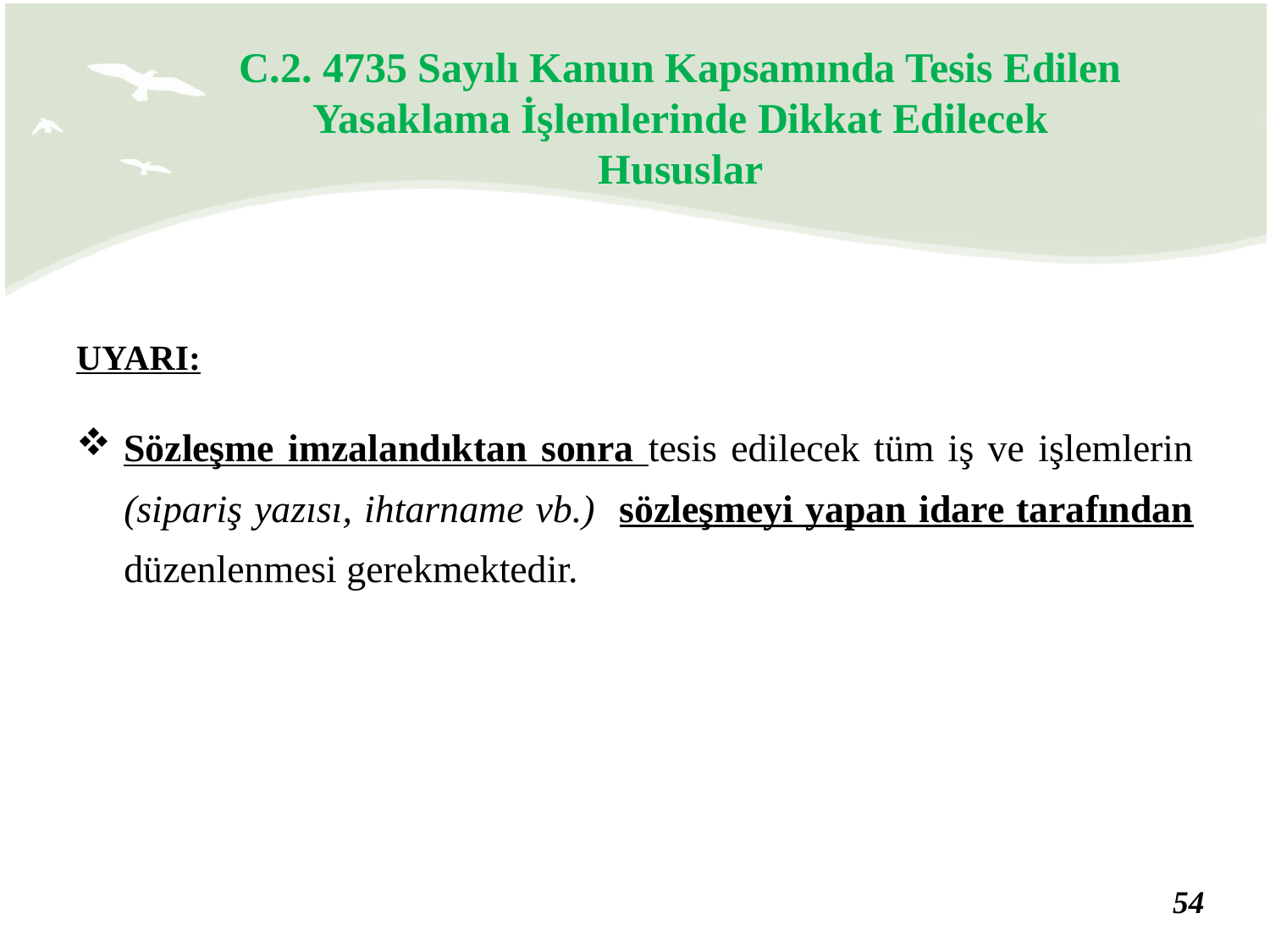

C.2. 4735 Sayılı Kanun Kapsamında Tesis Edilen Yasaklama İşlemlerinde Dikkat Edilecek Hususlar
UYARI:
Sözleşme imzalandıktan sonra tesis edilecek tüm iş ve işlemlerin (sipariş yazısı, ihtarname vb.)  sözleşmeyi yapan idare tarafından düzenlenmesi gerekmektedir.